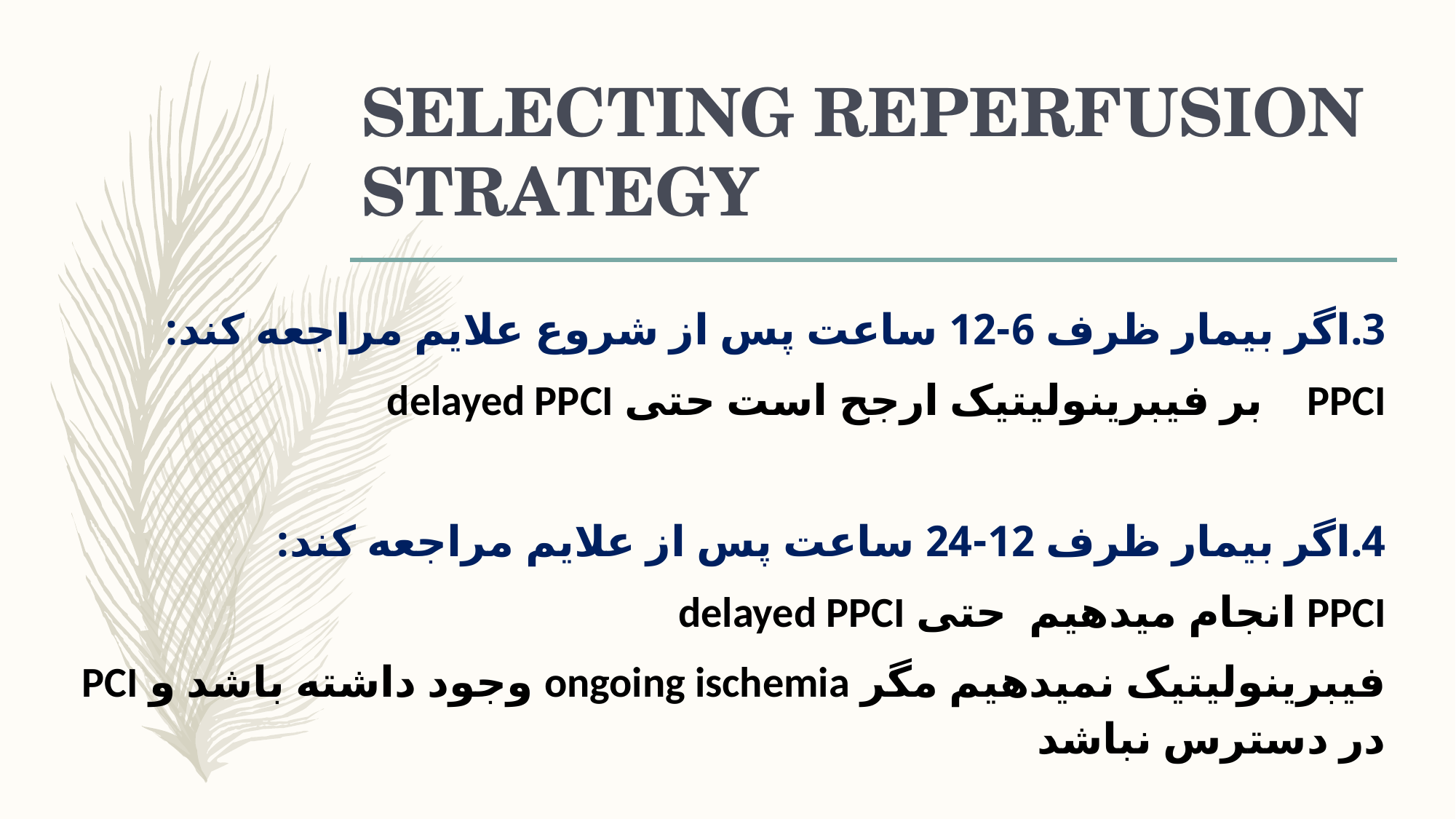

# SELECTING REPERFUSION STRATEGY
3.اگر بیمار ظرف 6-12 ساعت پس از شروع علایم مراجعه کند:
PPCI    بر فیبرینولیتیک ارجح است حتی delayed PPCI

4.اگر بیمار ظرف 12-24 ساعت پس از علایم مراجعه کند:
PPCI انجام میدهیم  حتی delayed PPCI
فیبرینولیتیک نمیدهیم مگر ongoing ischemia وجود داشته باشد و PCI در دسترس نباشد